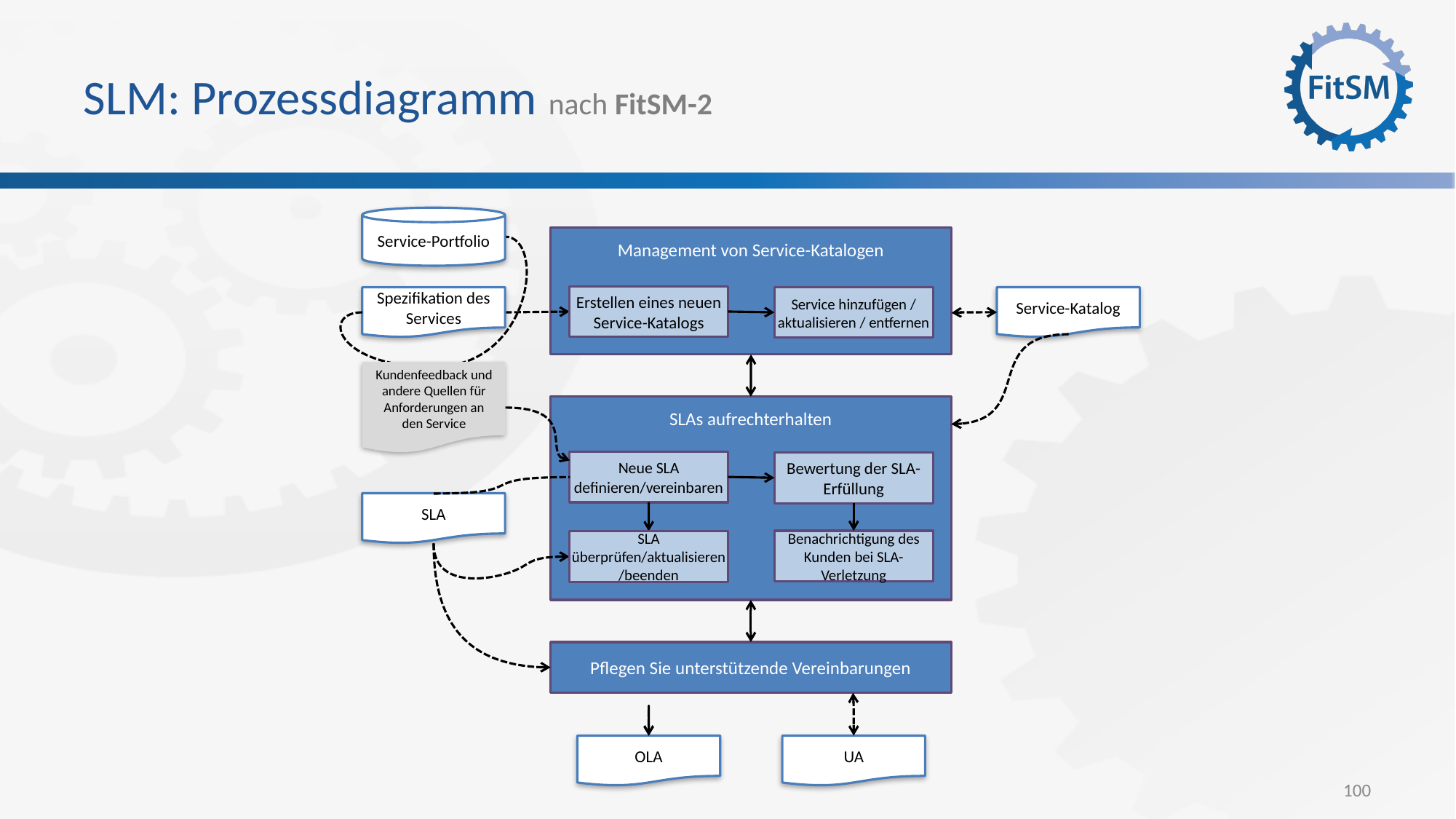

# SLM: Prozessdiagramm nach FitSM-2
Service-Portfolio

Management von Service-Katalogen
Erstellen eines neuen Service-Katalogs
Service hinzufügen / aktualisieren / entfernen
Service-Katalog
Spezifikation des Services
Kundenfeedback und andere Quellen für Anforderungen an den Service

SLAs aufrechterhalten
Neue SLA definieren/vereinbaren
Bewertung der SLA-Erfüllung
SLA
Benachrichtigung des Kunden bei SLA-Verletzung
SLA überprüfen/aktualisieren/beenden
Pflegen Sie unterstützende Vereinbarungen
OLA
UA
100